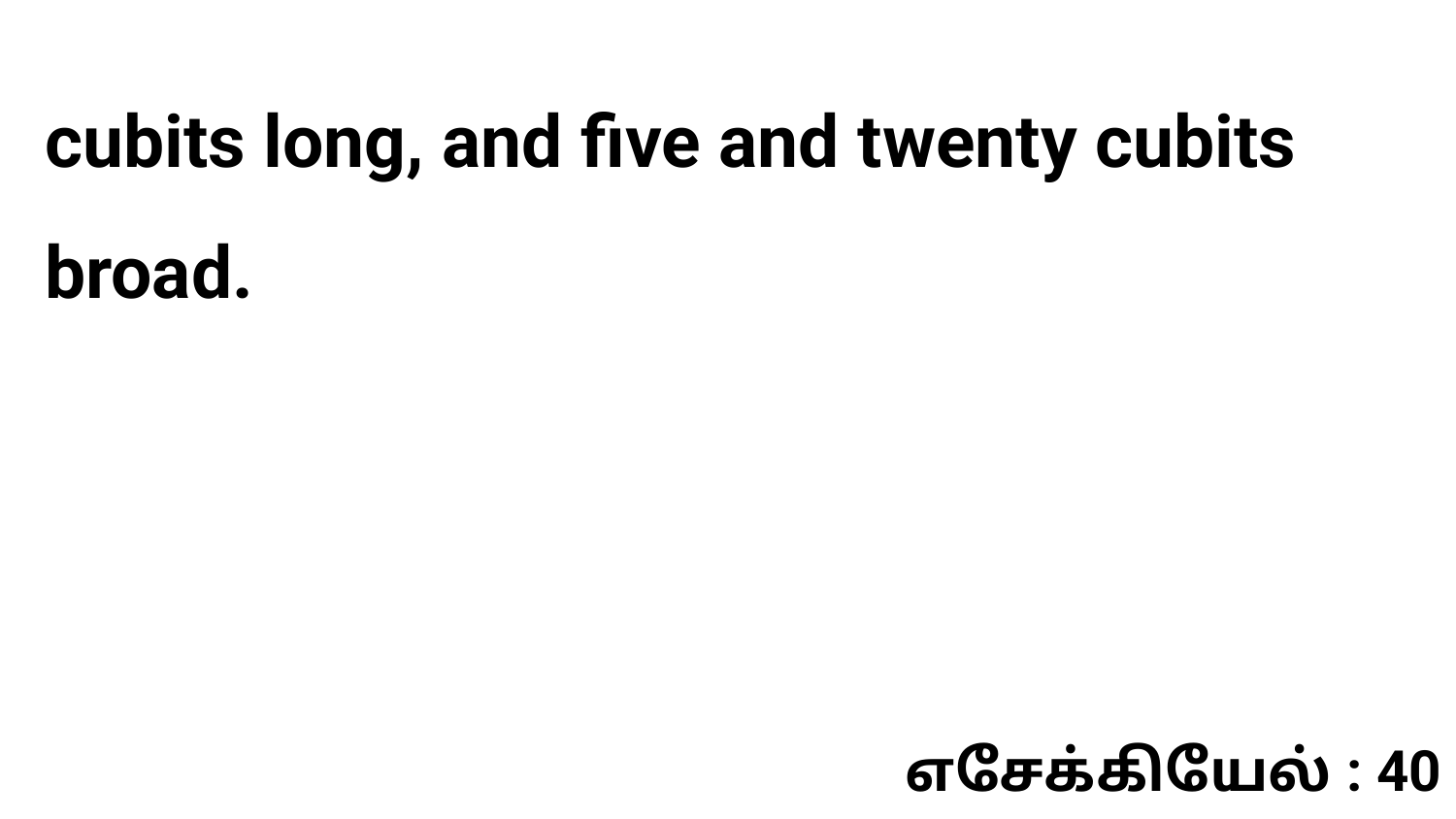

cubits long, and five and twenty cubits broad.
எசேக்கியேல் : 40